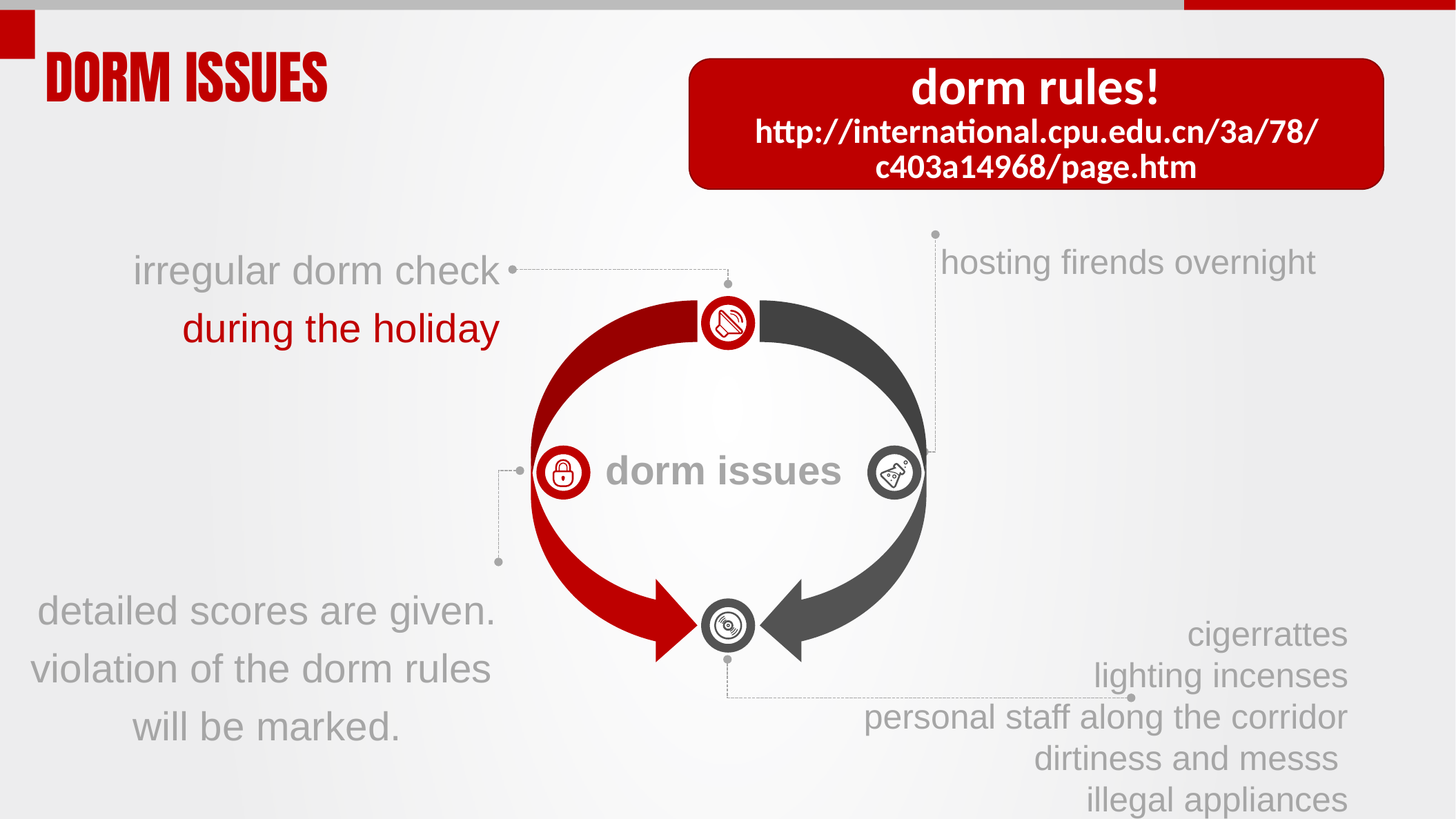

DORM ISSUES

dorm rules!
http://international.cpu.edu.cn/3a/78/c403a14968/page.htm

hosting firends overnight
irregular dorm check
during the holiday

dorm issues

detailed scores are given.
violation of the dorm rules
will be marked.
cigerrattes
lighting incenses
personal staff along the corridor
dirtiness and messs
 illegal appliances